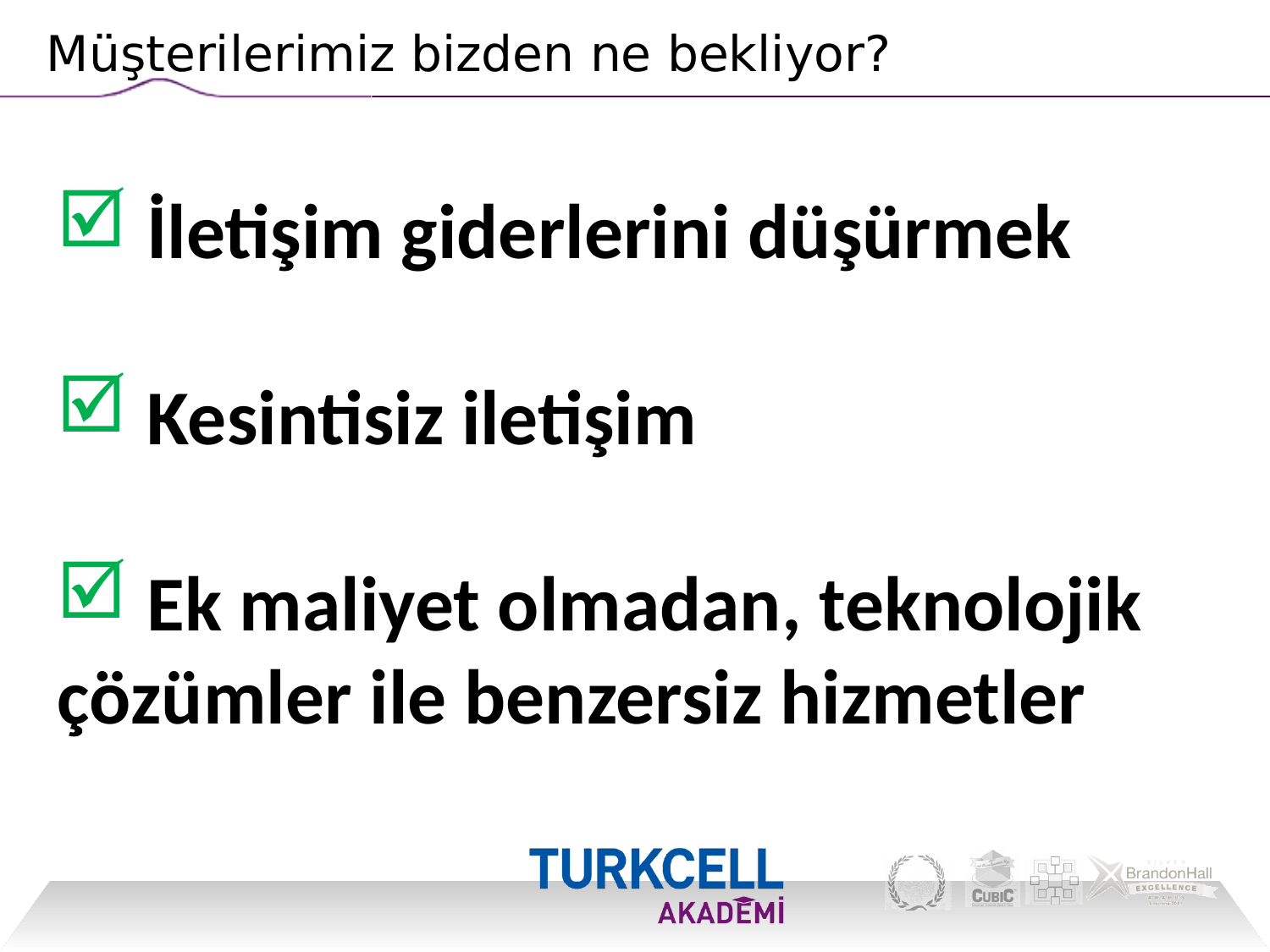

Müşterilerimiz bizden ne bekliyor?
 İletişim giderlerini düşürmek

 Kesintisiz iletişim

 Ek maliyet olmadan, teknolojik çözümler ile benzersiz hizmetler